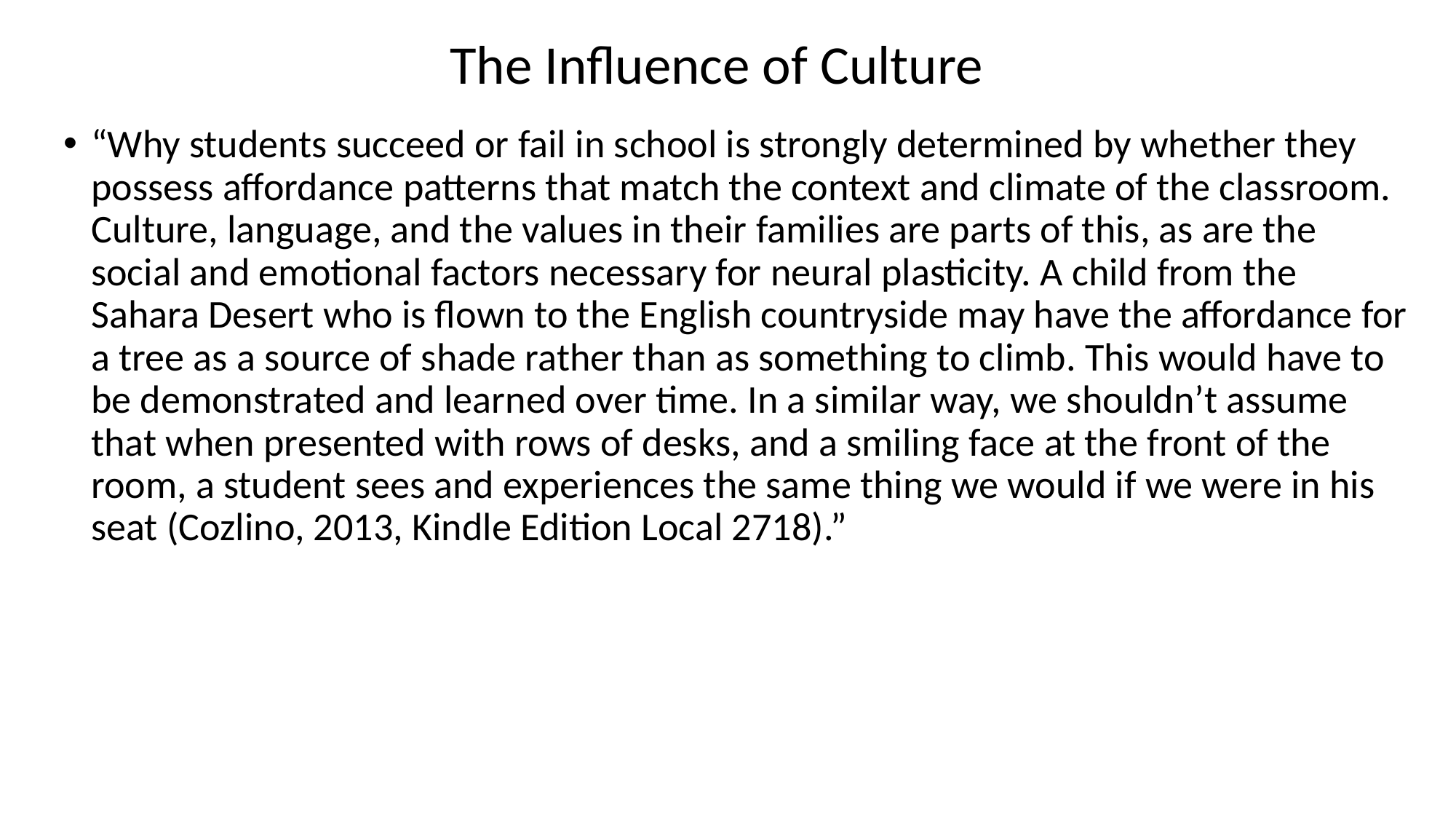

# The Influence of Culture
“Why students succeed or fail in school is strongly determined by whether they possess affordance patterns that match the context and climate of the classroom. Culture, language, and the values in their families are parts of this, as are the social and emotional factors necessary for neural plasticity. A child from the Sahara Desert who is flown to the English countryside may have the affordance for a tree as a source of shade rather than as something to climb. This would have to be demonstrated and learned over time. In a similar way, we shouldn’t assume that when presented with rows of desks, and a smiling face at the front of the room, a student sees and experiences the same thing we would if we were in his seat (Cozlino, 2013, Kindle Edition Local 2718).”